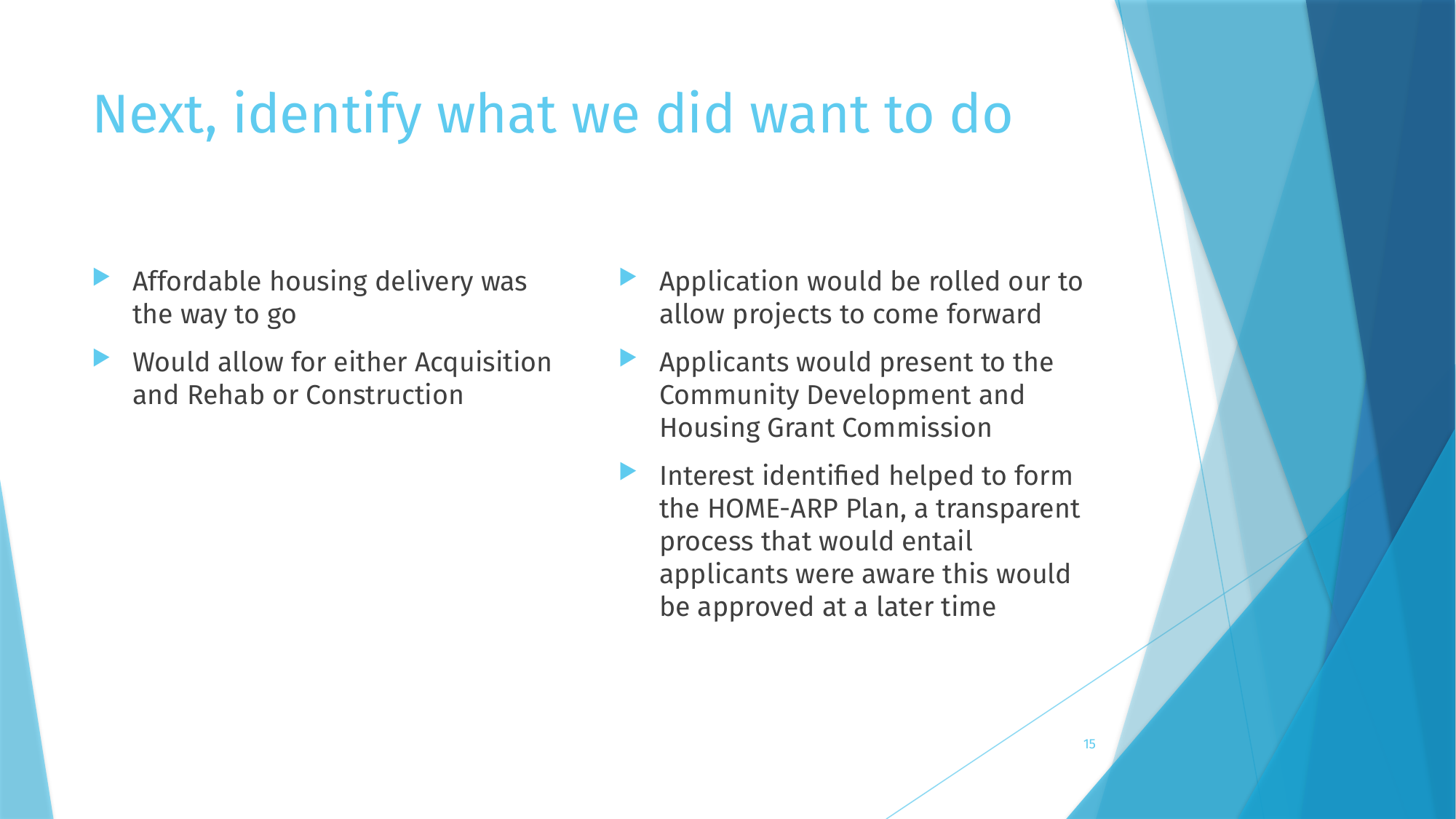

# Next, identify what we did want to do
Affordable housing delivery was the way to go
Would allow for either Acquisition and Rehab or Construction
Application would be rolled our to allow projects to come forward
Applicants would present to the Community Development and Housing Grant Commission
Interest identified helped to form the HOME-ARP Plan, a transparent process that would entail applicants were aware this would be approved at a later time
15